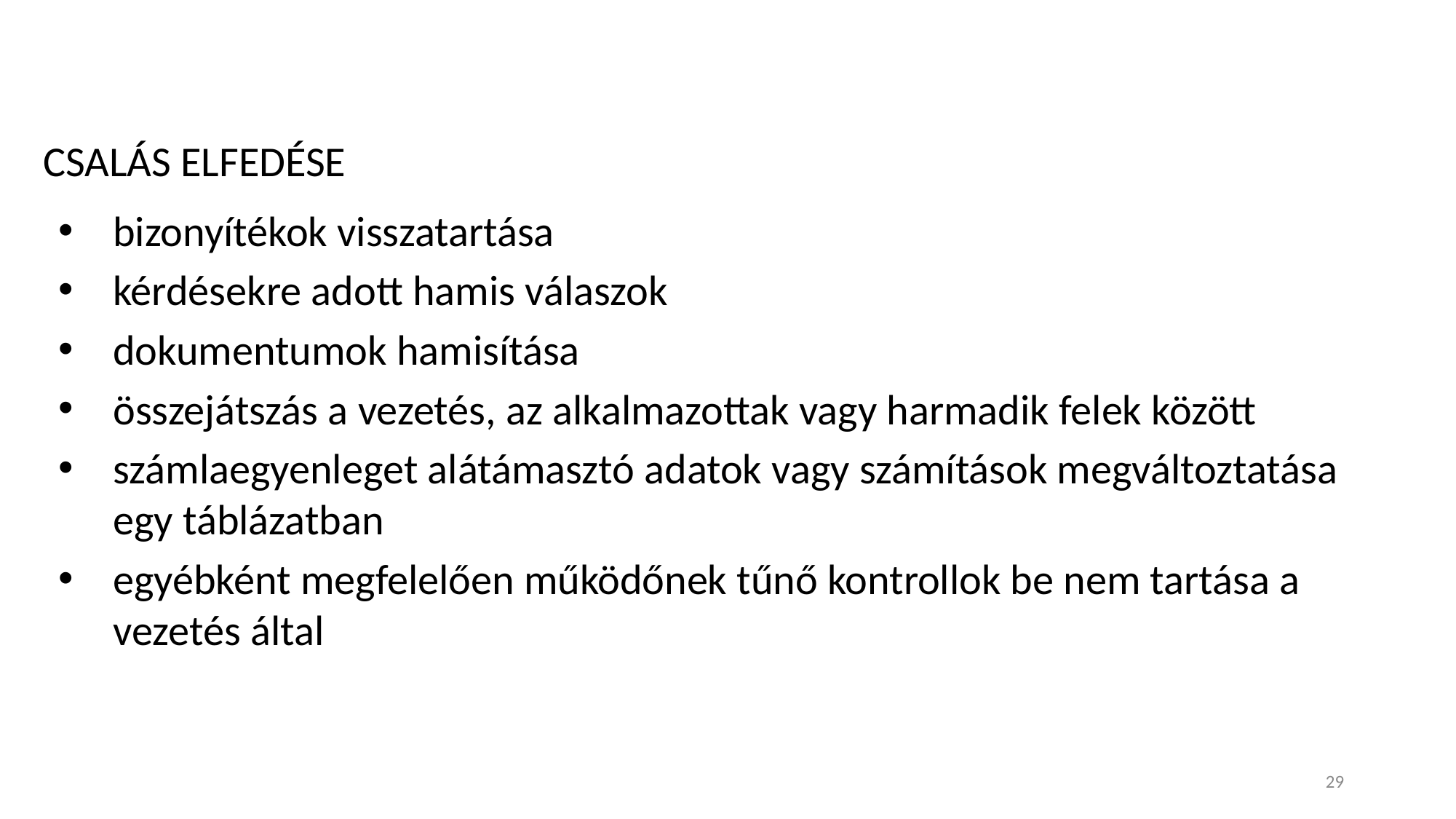

# CSALÁS ELFEDÉSE
bizonyítékok visszatartása
kérdésekre adott hamis válaszok
dokumentumok hamisítása
összejátszás a vezetés, az alkalmazottak vagy harmadik felek között
számlaegyenleget alátámasztó adatok vagy számítások megváltoztatása egy táblázatban
egyébként megfelelően működőnek tűnő kontrollok be nem tartása a vezetés által
29